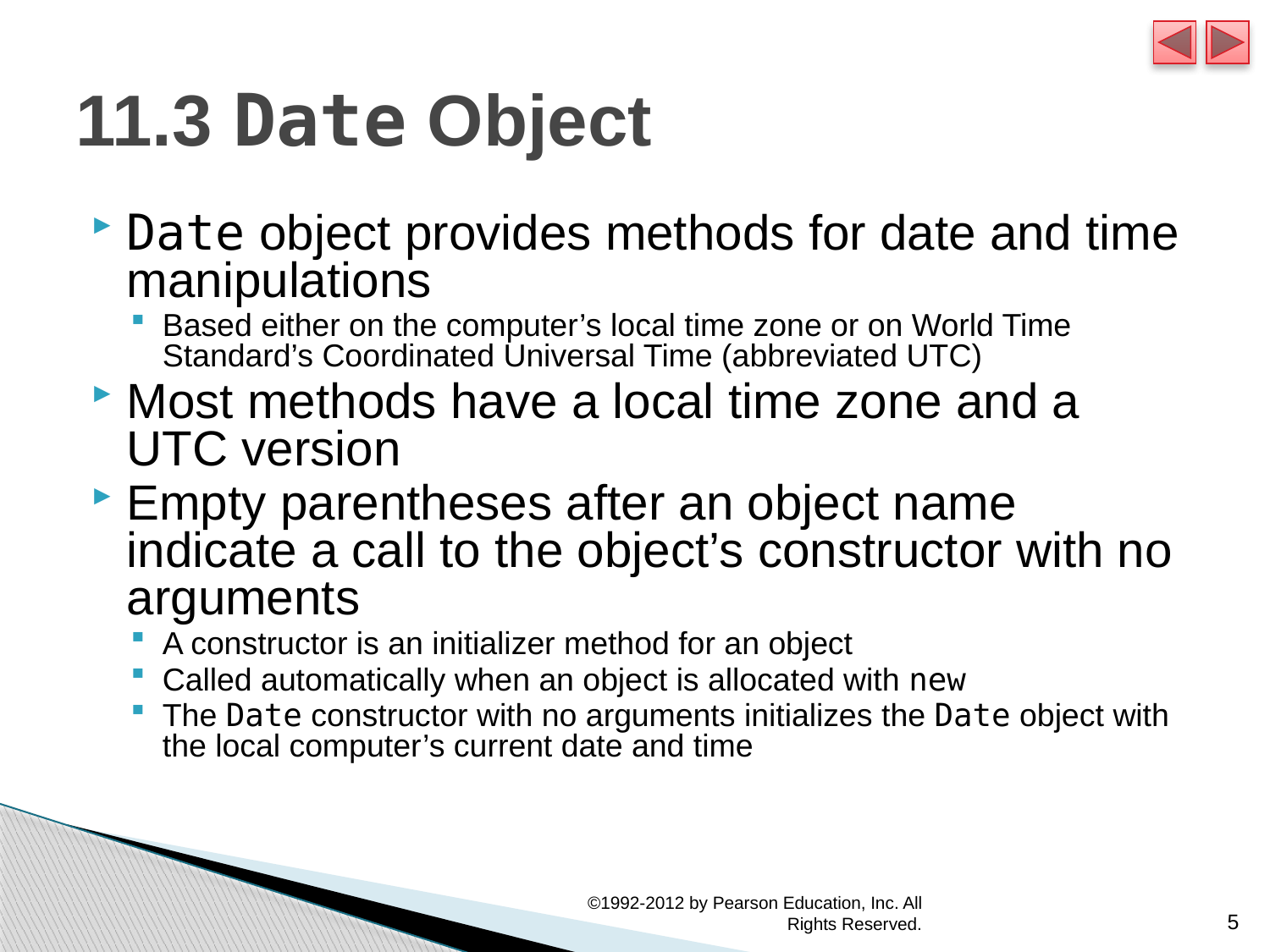

# 11.3 Date Object
Date object provides methods for date and time manipulations
Based either on the computer’s local time zone or on World Time Standard’s Coordinated Universal Time (abbreviated UTC)
Most methods have a local time zone and a UTC version
Empty parentheses after an object name indicate a call to the object’s constructor with no arguments
A constructor is an initializer method for an object
Called automatically when an object is allocated with new
The Date constructor with no arguments initializes the Date object with the local computer’s current date and time
©1992-2012 by Pearson Education, Inc. All Rights Reserved.
5